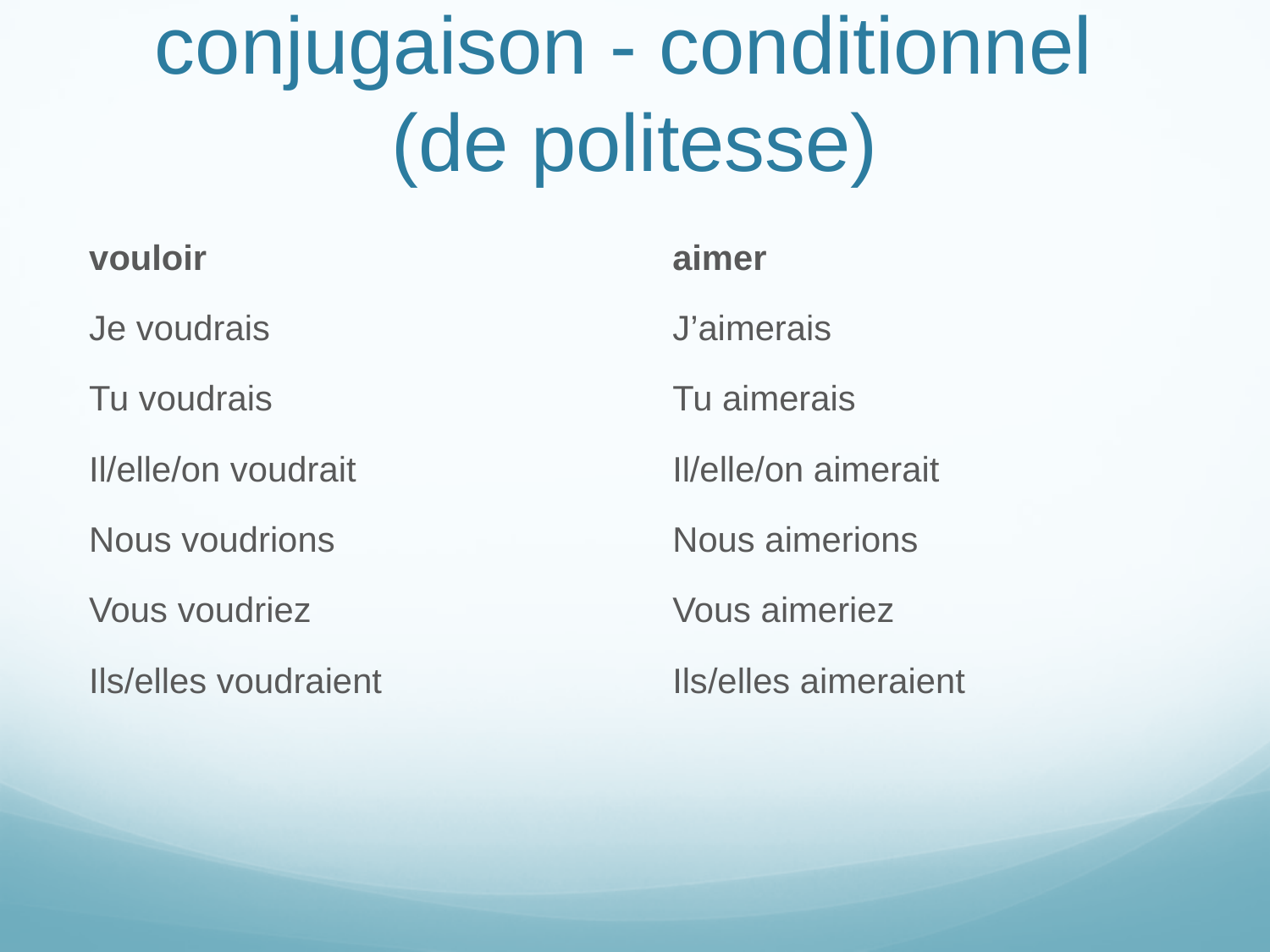

# conjugaison - conditionnel
(de politesse)
vouloir
Je voudrais
Tu voudrais
Il/elle/on voudrait
Nous voudrions
Vous voudriez
Ils/elles voudraient
aimer
J’aimerais
Tu aimerais
Il/elle/on aimerait
Nous aimerions
Vous aimeriez
Ils/elles aimeraient